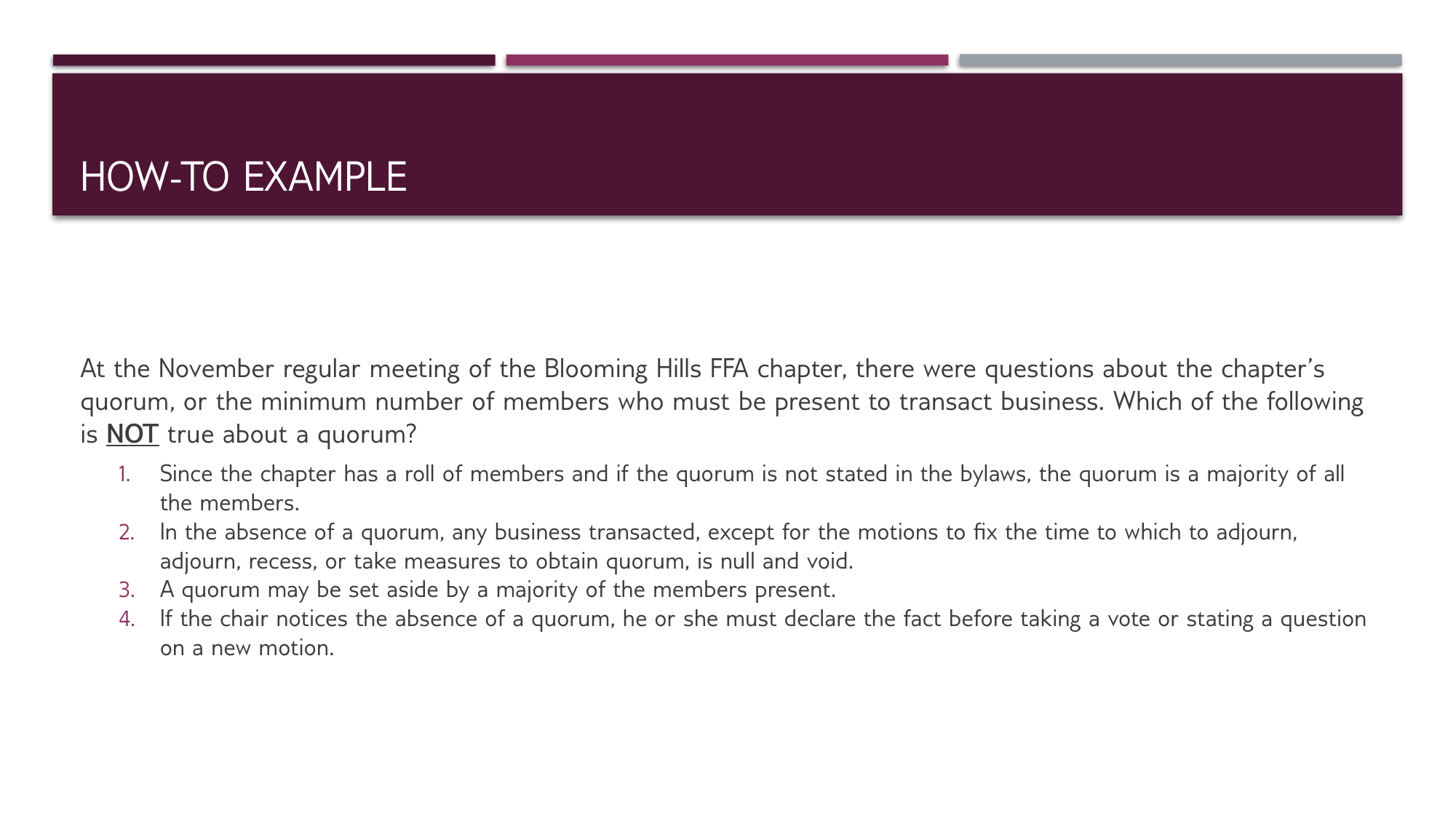

# How-To Example
At the November regular meeting of the Blooming Hills FFA chapter, there were questions about the chapter’s quorum, or the minimum number of members who must be present to transact business. Which of the following is NOT true about a quorum?
Since the chapter has a roll of members and if the quorum is not stated in the bylaws, the quorum is a majority of all the members.
In the absence of a quorum, any business transacted, except for the motions to fix the time to which to adjourn, adjourn, recess, or take measures to obtain quorum, is null and void.
A quorum may be set aside by a majority of the members present.
If the chair notices the absence of a quorum, he or she must declare the fact before taking a vote or stating a question on a new motion.